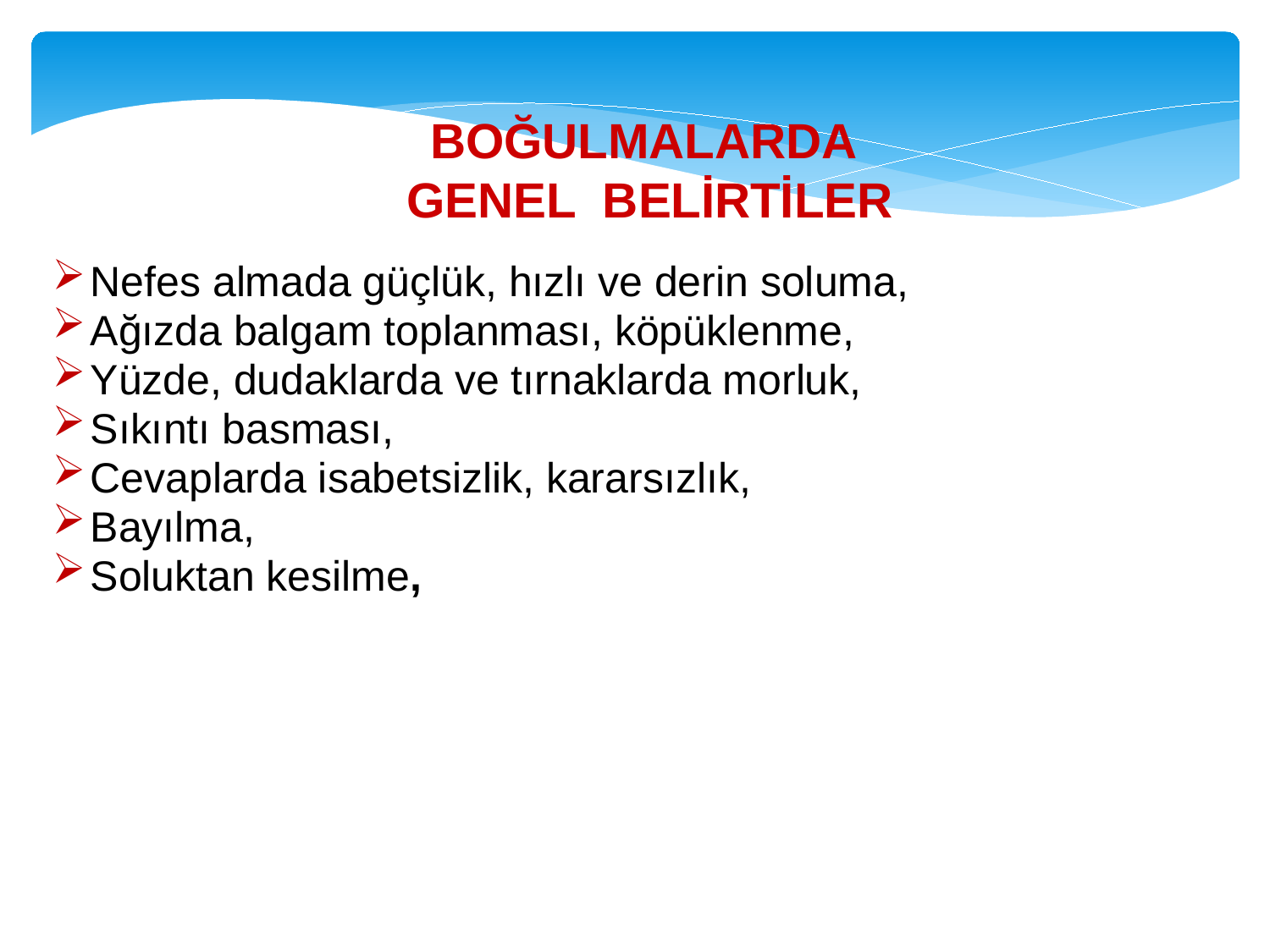

BOĞULMALARDA
GENEL  BELİRTİLER
Nefes almada güçlük, hızlı ve derin soluma,
Ağızda balgam toplanması, köpüklenme,
Yüzde, dudaklarda ve tırnaklarda morluk,
Sıkıntı basması,
Cevaplarda isabetsizlik, kararsızlık,
Bayılma,
Soluktan kesilme,